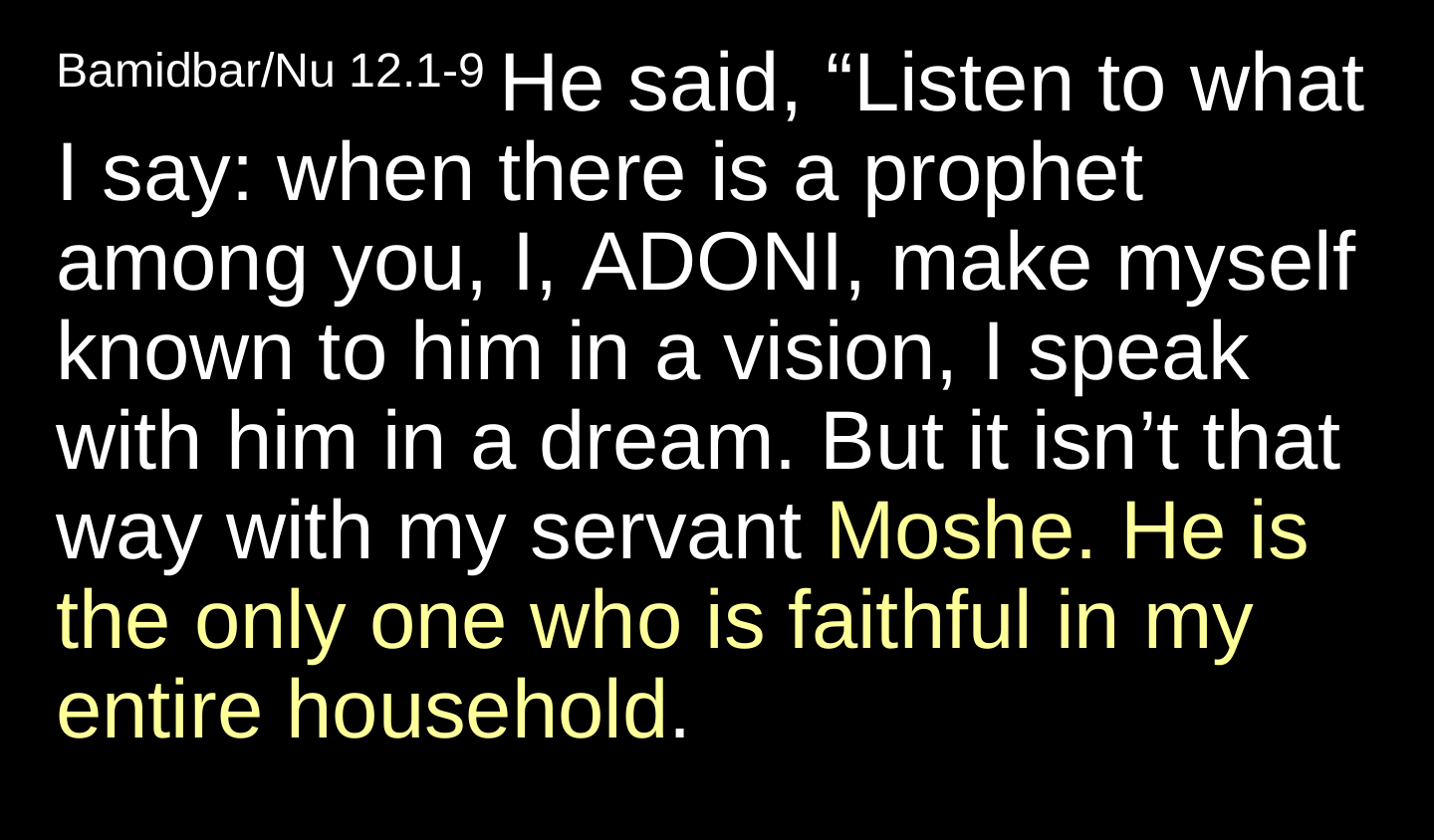

Bamidbar/Nu 12.1-9 He said, “Listen to what I say: when there is a prophet among you, I, Adoni, make myself known to him in a vision, I speak with him in a dream. But it isn’t that way with my servant Moshe. He is the only one who is faithful in my entire household.